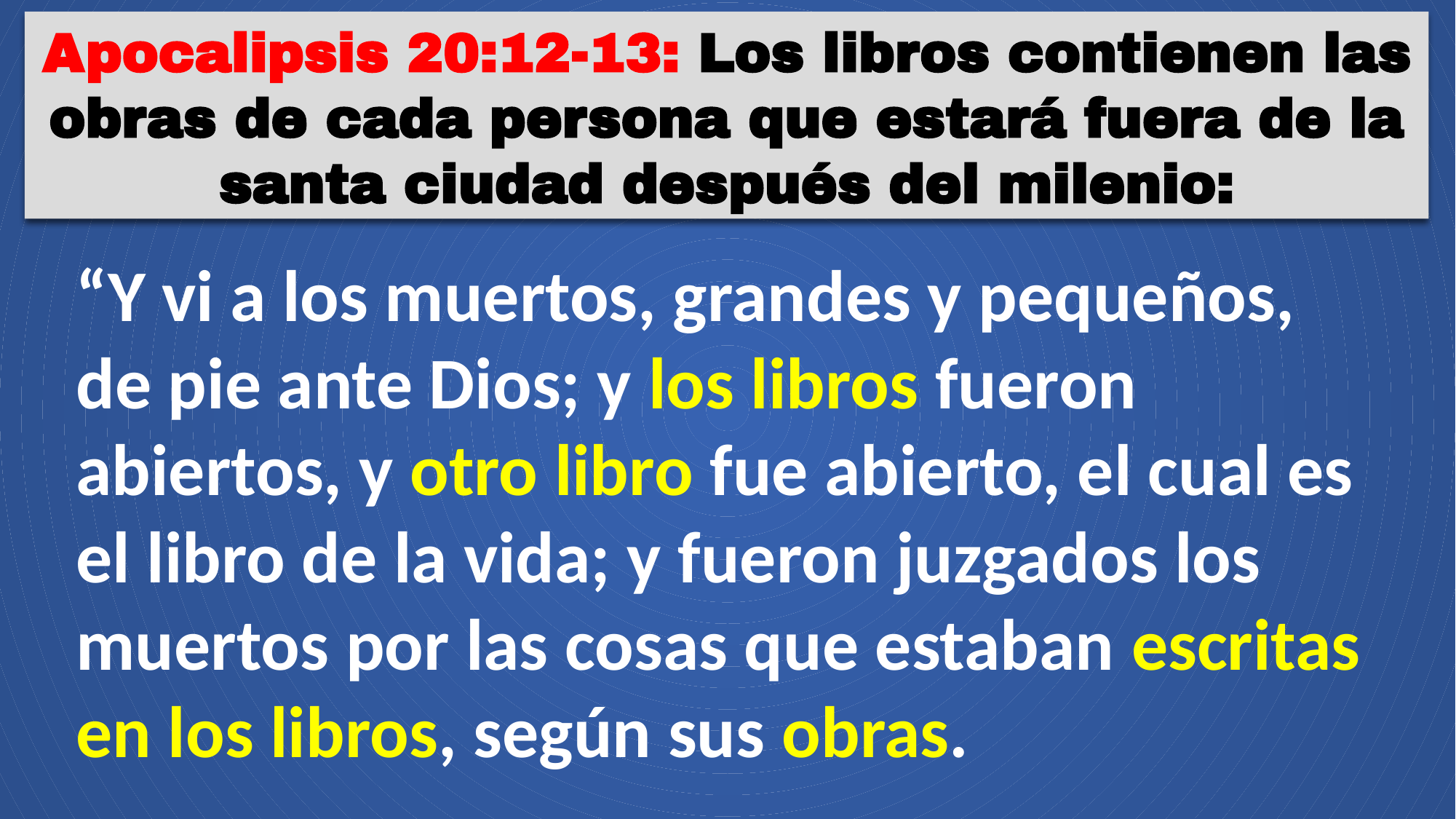

Apocalipsis 20:12-13: Los libros contienen las obras de cada persona que estará fuera de la santa ciudad después del milenio:
“Y vi a los muertos, grandes y pequeños, de pie ante Dios; y los libros fueron abiertos, y otro libro fue abierto, el cual es el libro de la vida; y fueron juzgados los muertos por las cosas que estaban escritas en los libros, según sus obras.